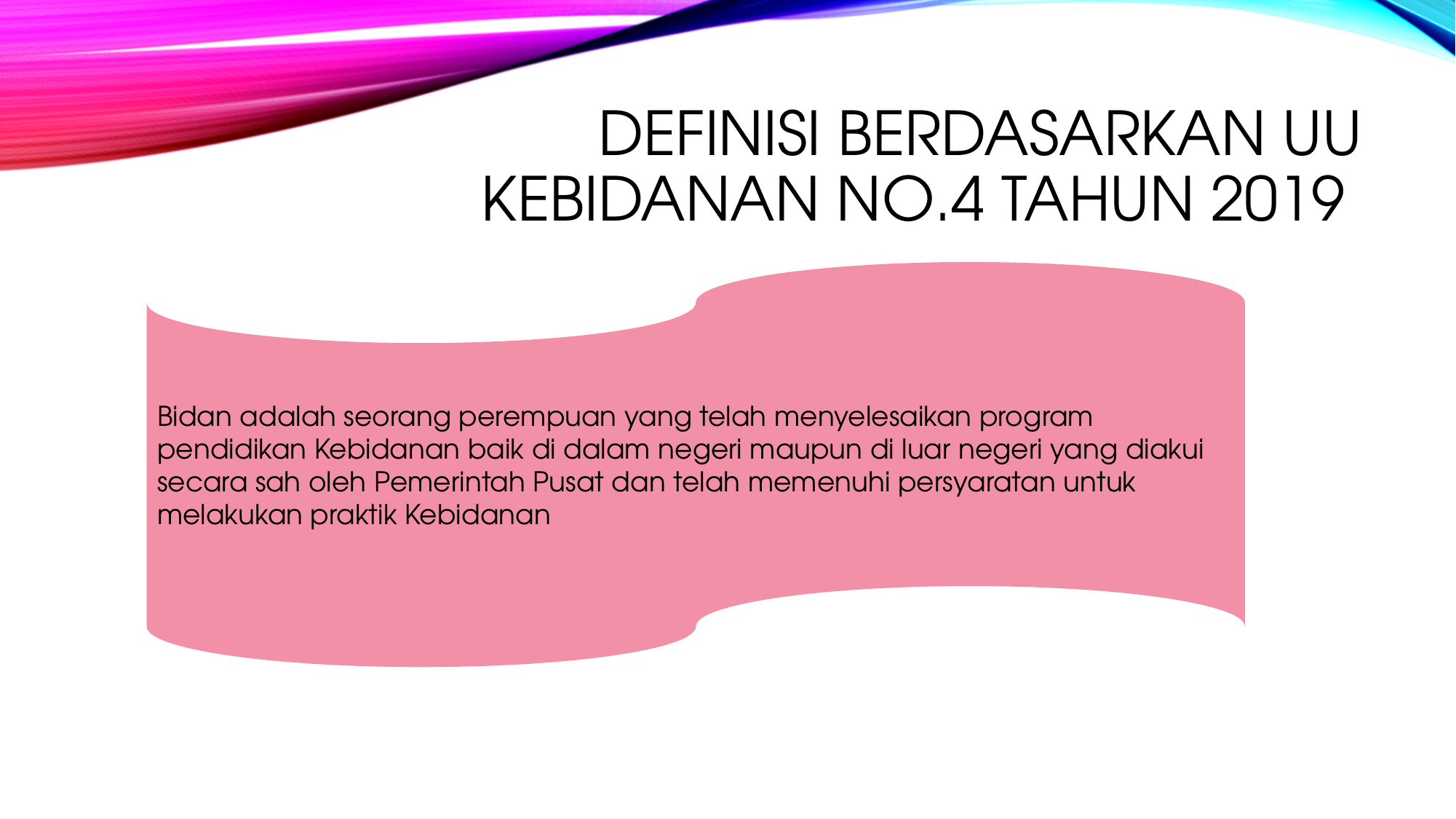

# Definisi berdasarkan uu kebidanan no.4 tahun 2019

Bidan adalah seorang perempuan yang telah menyelesaikan program pendidikan Kebidanan baik di dalam negeri maupun di luar negeri yang diakui secara sah oleh Pemerintah Pusat dan telah memenuhi persyaratan untuk melakukan praktik Kebidanan